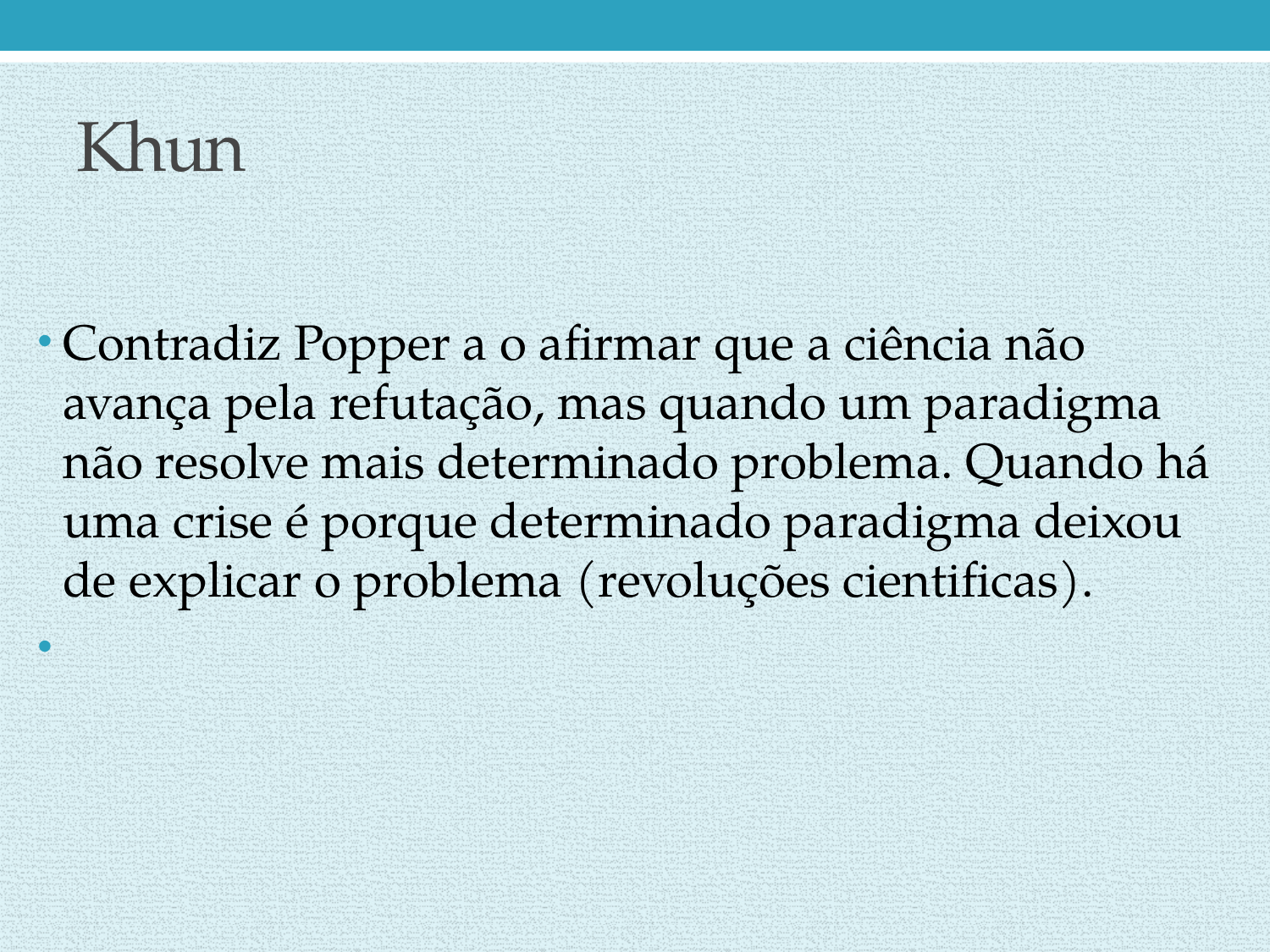

# Khun

Contradiz Popper a o afirmar que a ciência não avança pela refutação, mas quando um paradigma não resolve mais determinado problema. Quando há uma crise é porque determinado paradigma deixou de explicar o problema (revoluções cientificas).